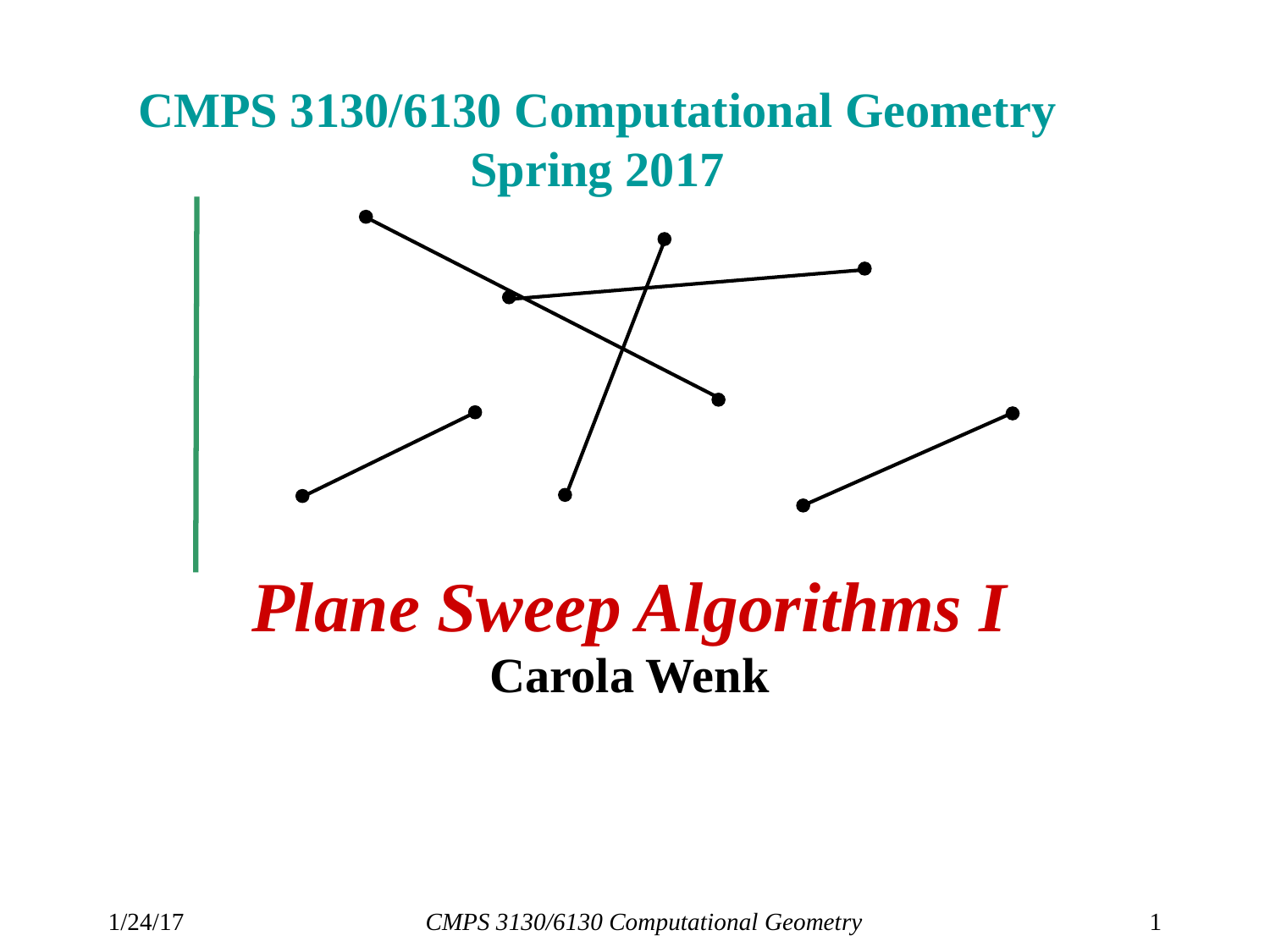

# CMPS 3130/6130 Computational Geometry Spring 2017

Plane Sweep Algorithms I
Carola Wenk
1/24/17
CMPS 3130/6130 Computational Geometry
1